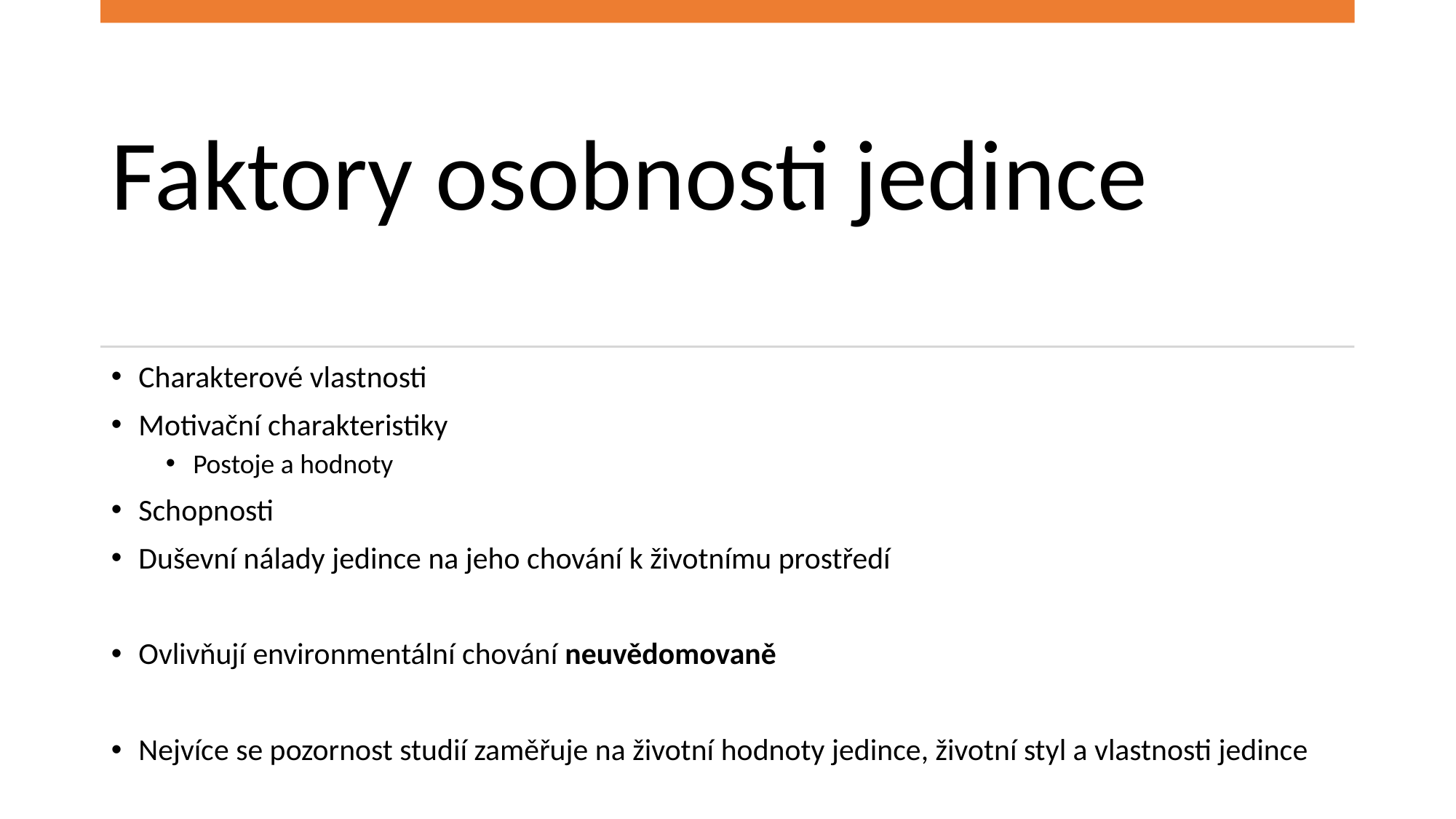

# Faktory osobnosti jedince

Charakterové vlastnosti
Motivační charakteristiky
Postoje a hodnoty
Schopnosti
Duševní nálady jedince na jeho chování k životnímu prostředí

Ovlivňují environmentální chování neuvědomovaně

Nejvíce se pozornost studií zaměřuje na životní hodnoty jedince, životní styl a vlastnosti jedince